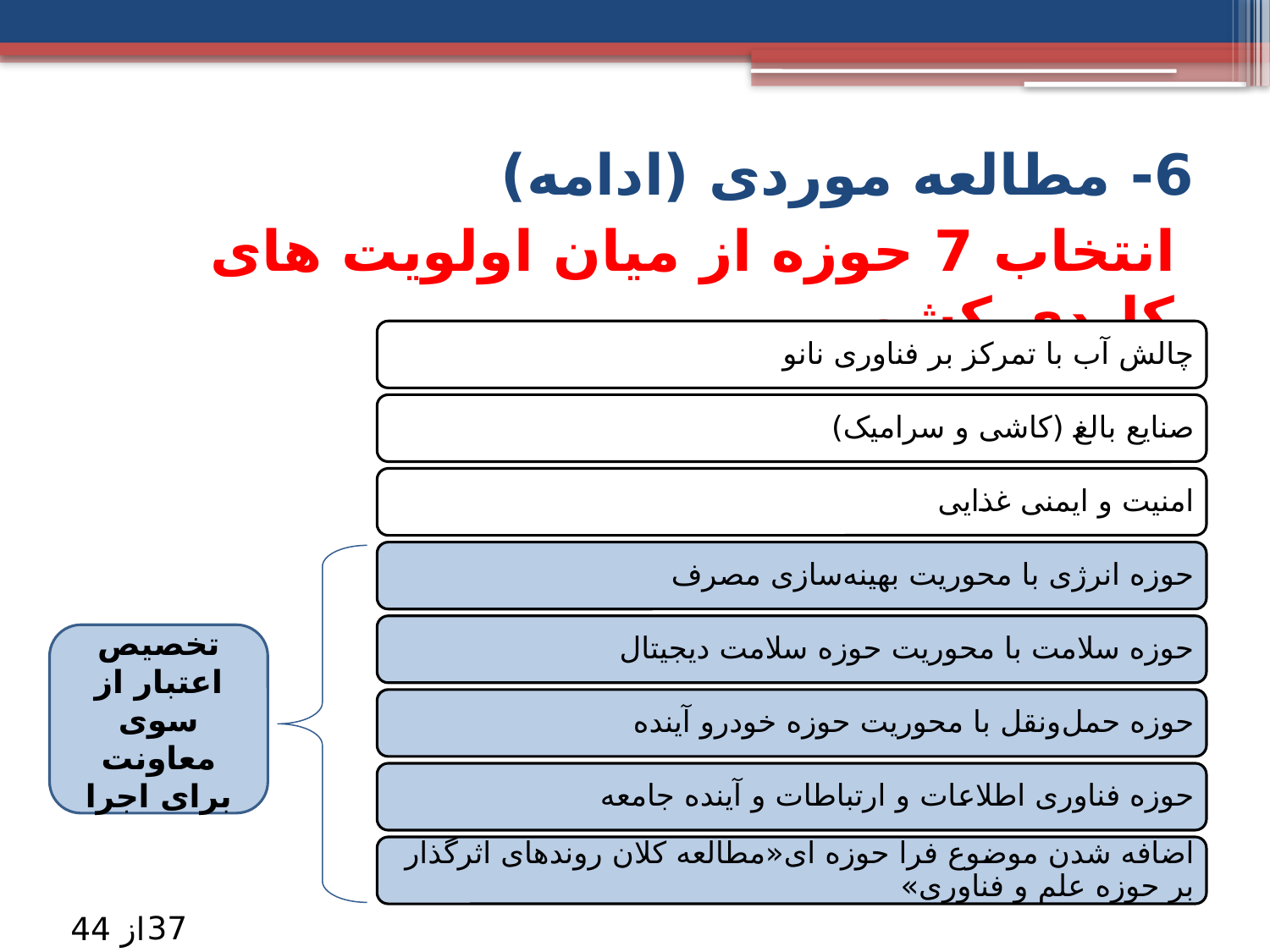

6- مطالعه موردی (ادامه)
انتخاب 7 حوزه از میان اولویت های کلیدی کشور
چالش آب با تمرکز بر فناوری نانو
صنایع بالغ (کاشی و سرامیک)
امنیت و ایمنی غذایی
حوزه انرژی با محوریت بهینه‌سازی مصرف
حوزه سلامت با محوریت حوزه سلامت دیجیتال
حوزه حمل‌ونقل با محوریت حوزه خودرو آینده
حوزه فناوری اطلاعات و ارتباطات و آينده جامعه
اضافه شدن موضوع فرا حوزه ای«مطالعه کلان روندهای اثرگذار بر حوزه علم و فناوری»

تخصیص اعتبار از سوی معاونت برای اجرا
37
از 44